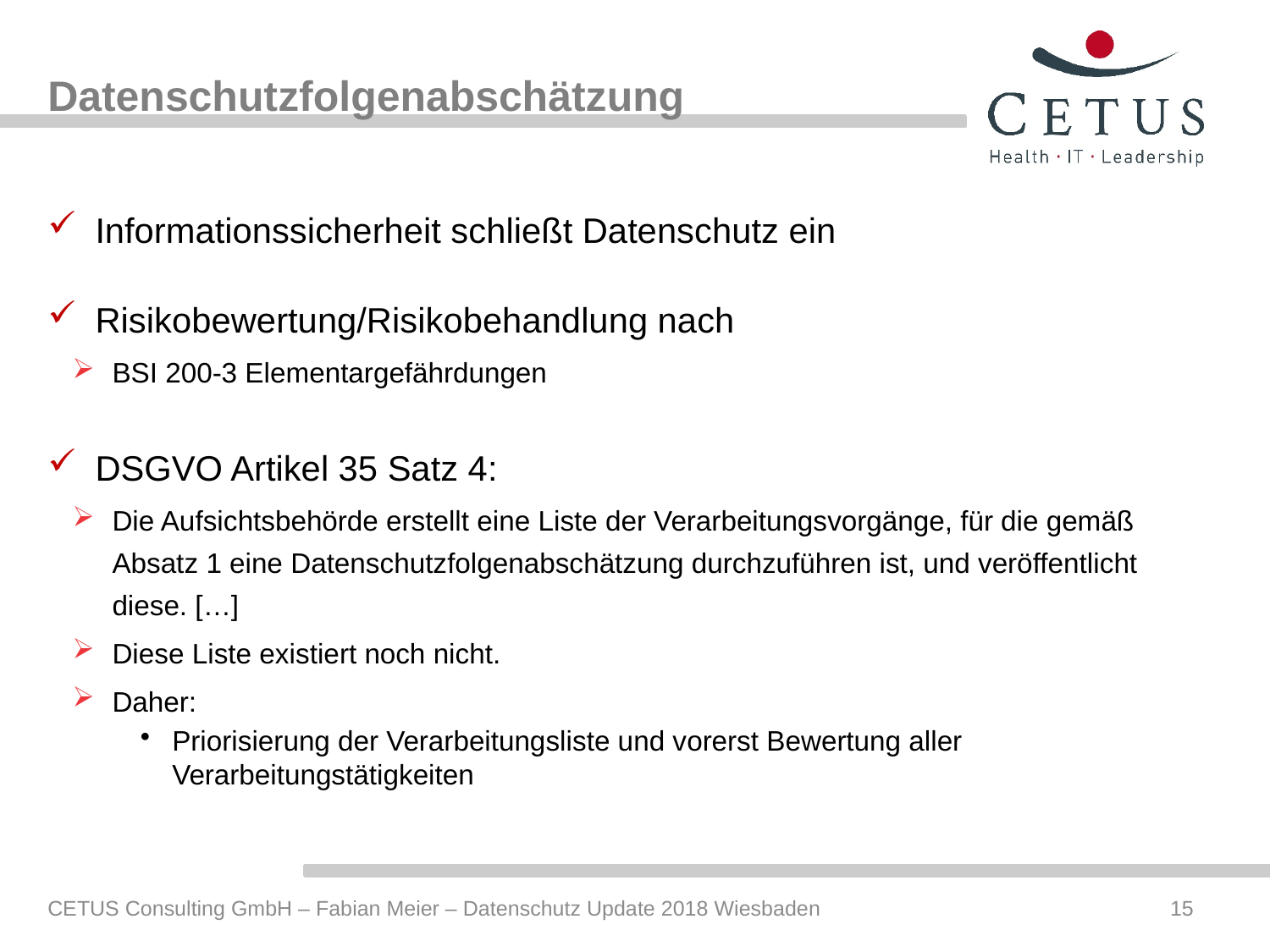

# Datenschutzfolgenabschätzung
Informationssicherheit schließt Datenschutz ein

Risikobewertung/Risikobehandlung nach
BSI 200-3 Elementargefährdungen

DSGVO Artikel 35 Satz 4:
Die Aufsichtsbehörde erstellt eine Liste der Verarbeitungsvorgänge, für die gemäß Absatz 1 eine Datenschutzfolgenabschätzung durchzuführen ist, und veröffentlicht diese. […]
Diese Liste existiert noch nicht.
Daher:
Priorisierung der Verarbeitungsliste und vorerst Bewertung aller Verarbeitungstätigkeiten
CETUS Consulting GmbH – Fabian Meier – Datenschutz Update 2018 Wiesbaden
15